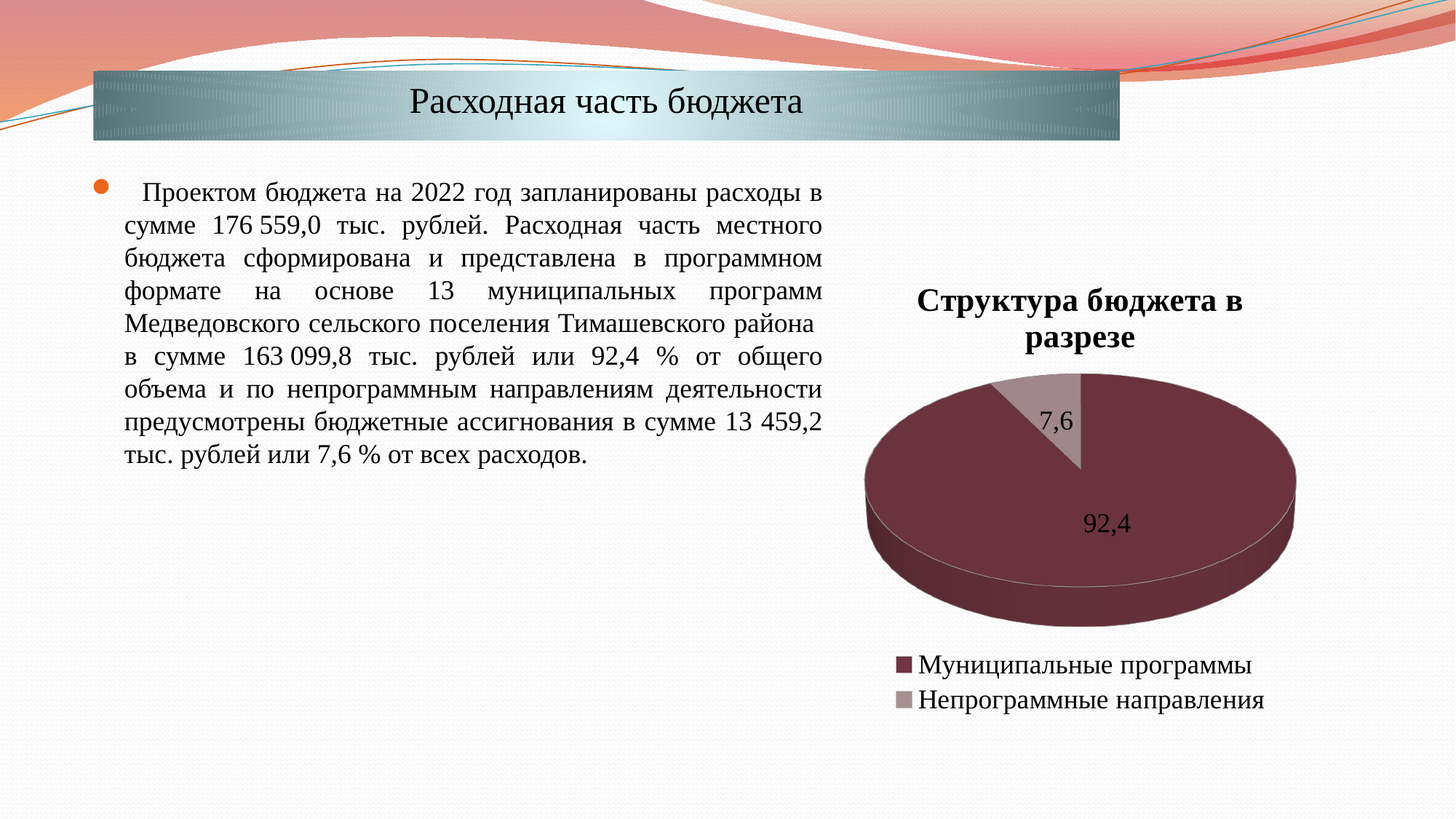

# Расходная часть бюджета
  Проектом бюджета на 2022 год запланированы расходы в сумме 176 559,0 тыс. рублей. Расходная часть местного бюджета сформирована и представлена в программном формате на основе 13 муниципальных программ Медведовского сельского поселения Тимашевского района  в сумме 163 099,8 тыс. рублей или 92,4 % от общего объема и по непрограммным направлениям деятельности предусмотрены бюджетные ассигнования в сумме 13 459,2 тыс. рублей или 7,6 % от всех расходов.

[unsupported chart]